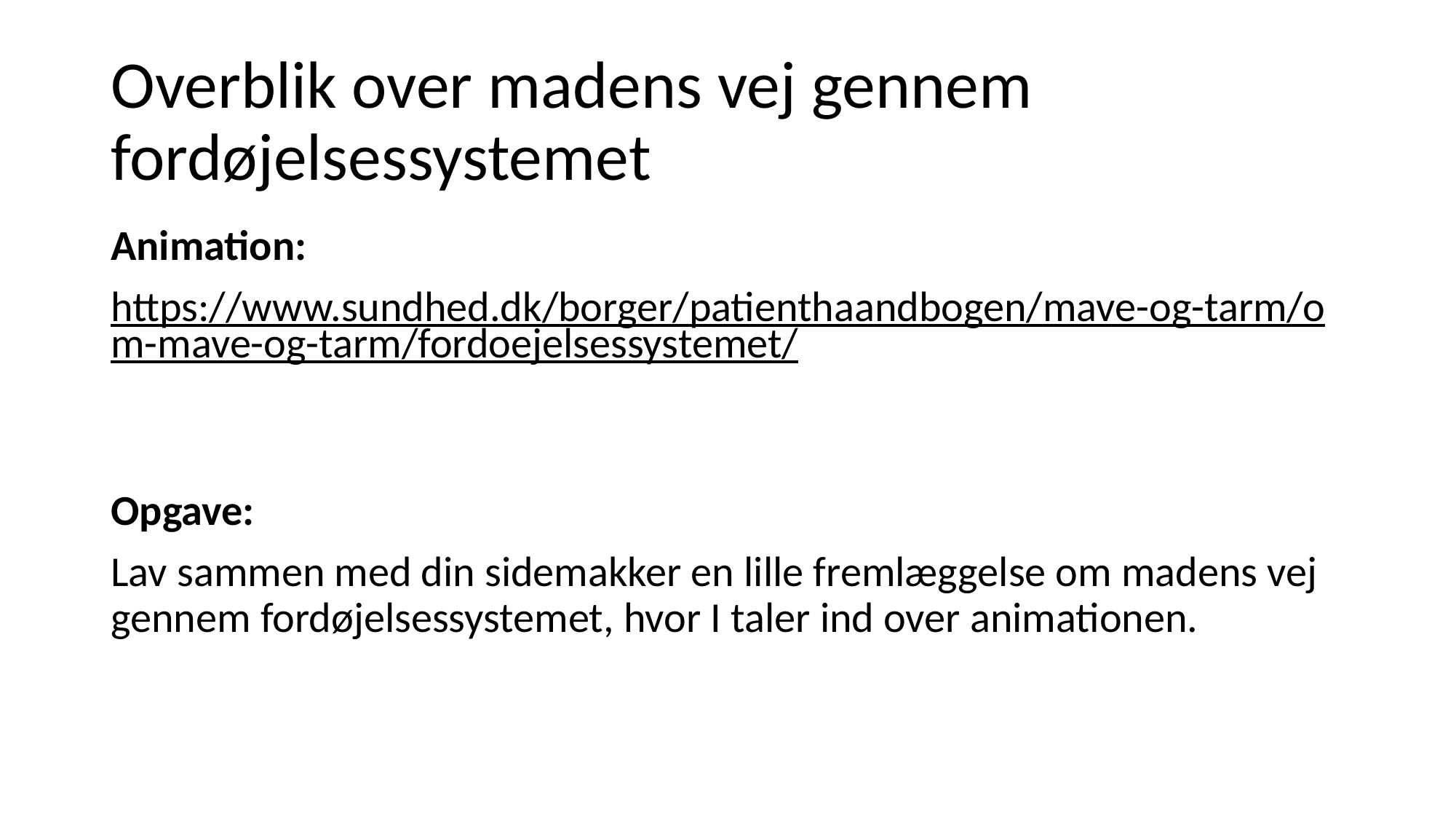

# Overblik over madens vej gennem fordøjelsessystemet
Animation:
https://www.sundhed.dk/borger/patienthaandbogen/mave-og-tarm/om-mave-og-tarm/fordoejelsessystemet/

Opgave:
Lav sammen med din sidemakker en lille fremlæggelse om madens vej gennem fordøjelsessystemet, hvor I taler ind over animationen.